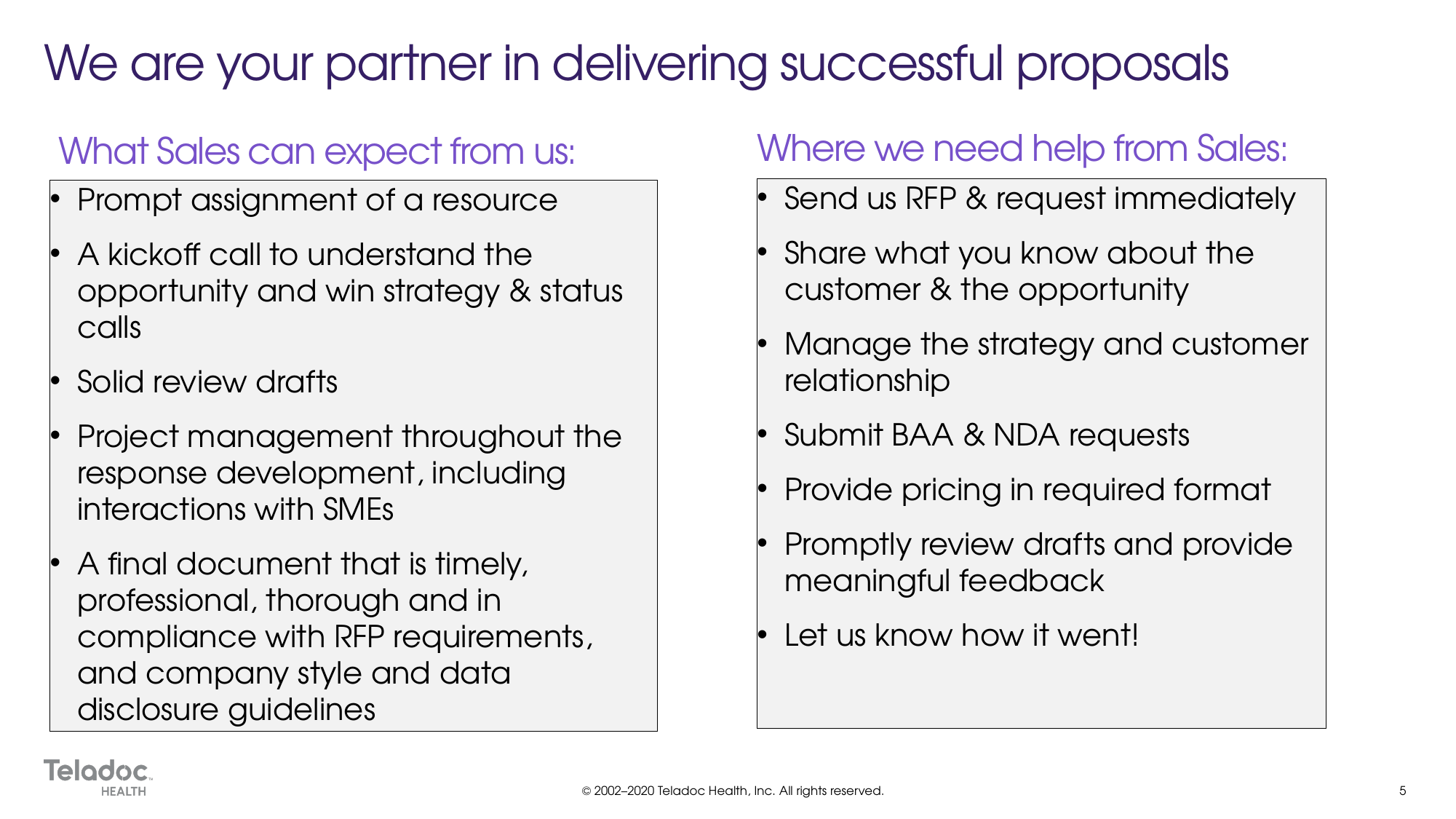

We are your partner in delivering successful proposals
Where we need help from Sales:
# What Sales can expect from us:
Send us RFP & request immediately
Share what you know about the customer & the opportunity
Manage the strategy and customer relationship
Submit BAA & NDA requests
Provide pricing in required format
Promptly review drafts and provide meaningful feedback
Let us know how it went!
Prompt assignment of a resource
A kickoff call to understand the opportunity and win strategy & status calls
Solid review drafts
Project management throughout the response development, including interactions with SMEs
A final document that is timely, professional, thorough and in compliance with RFP requirements, and company style and data disclosure guidelines